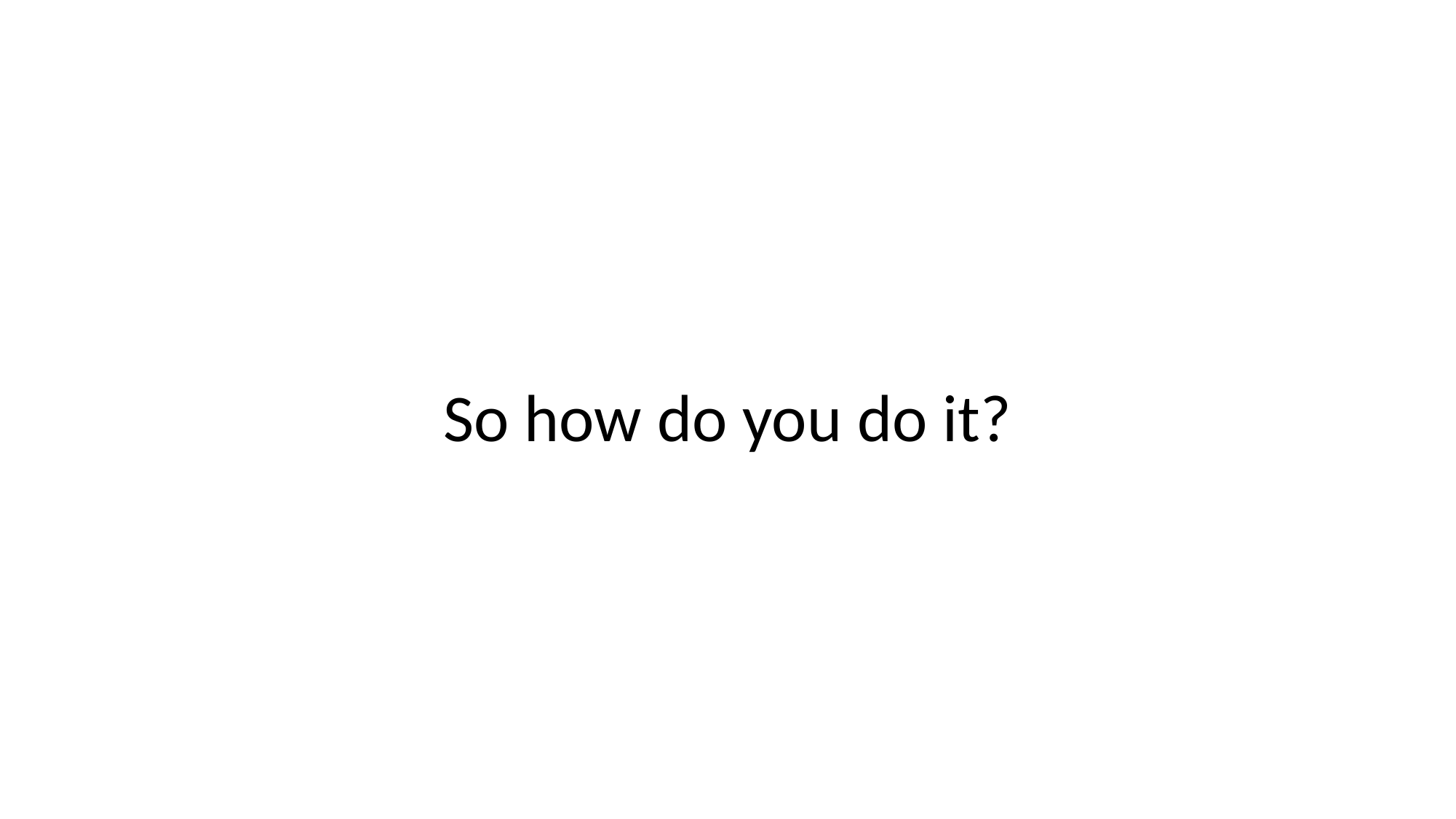

# So how do you do it?